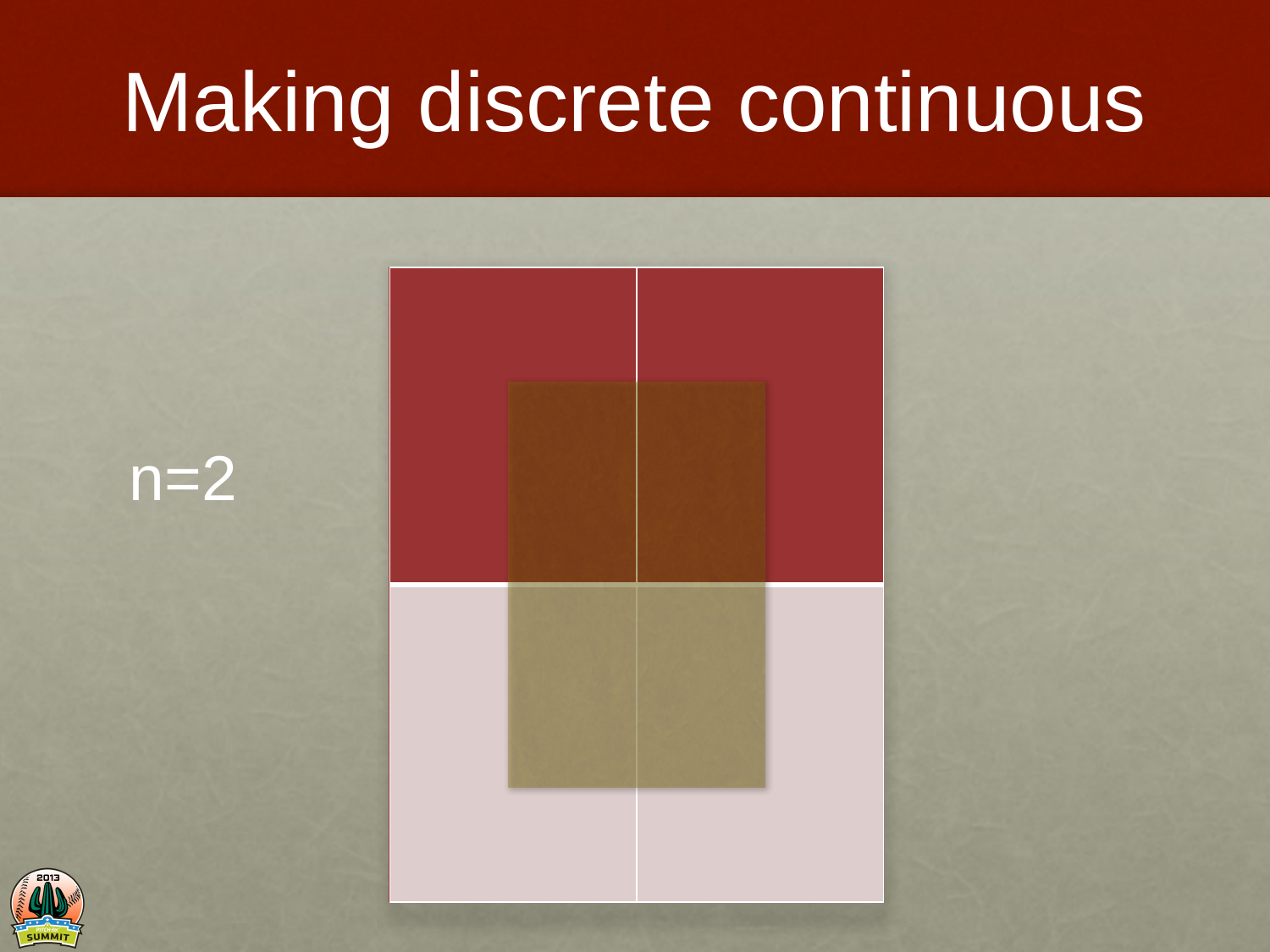

# Making discrete continuous
|  |  |
| --- | --- |
|  |  |

n=2